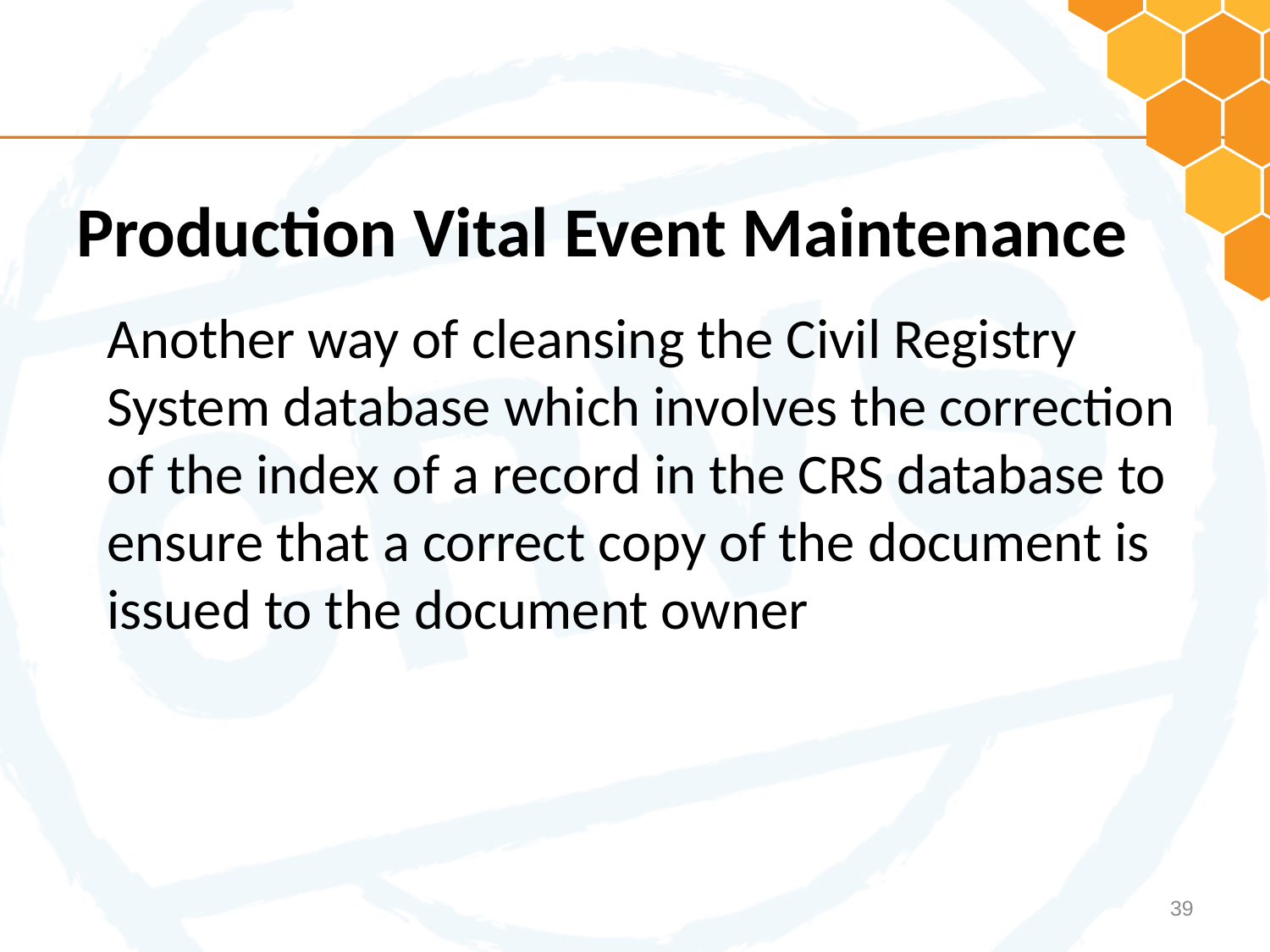

Production Vital Event Maintenance

Another way of cleansing the Civil Registry System database which involves the correction of the index of a record in the CRS database to ensure that a correct copy of the document is issued to the document owner

39